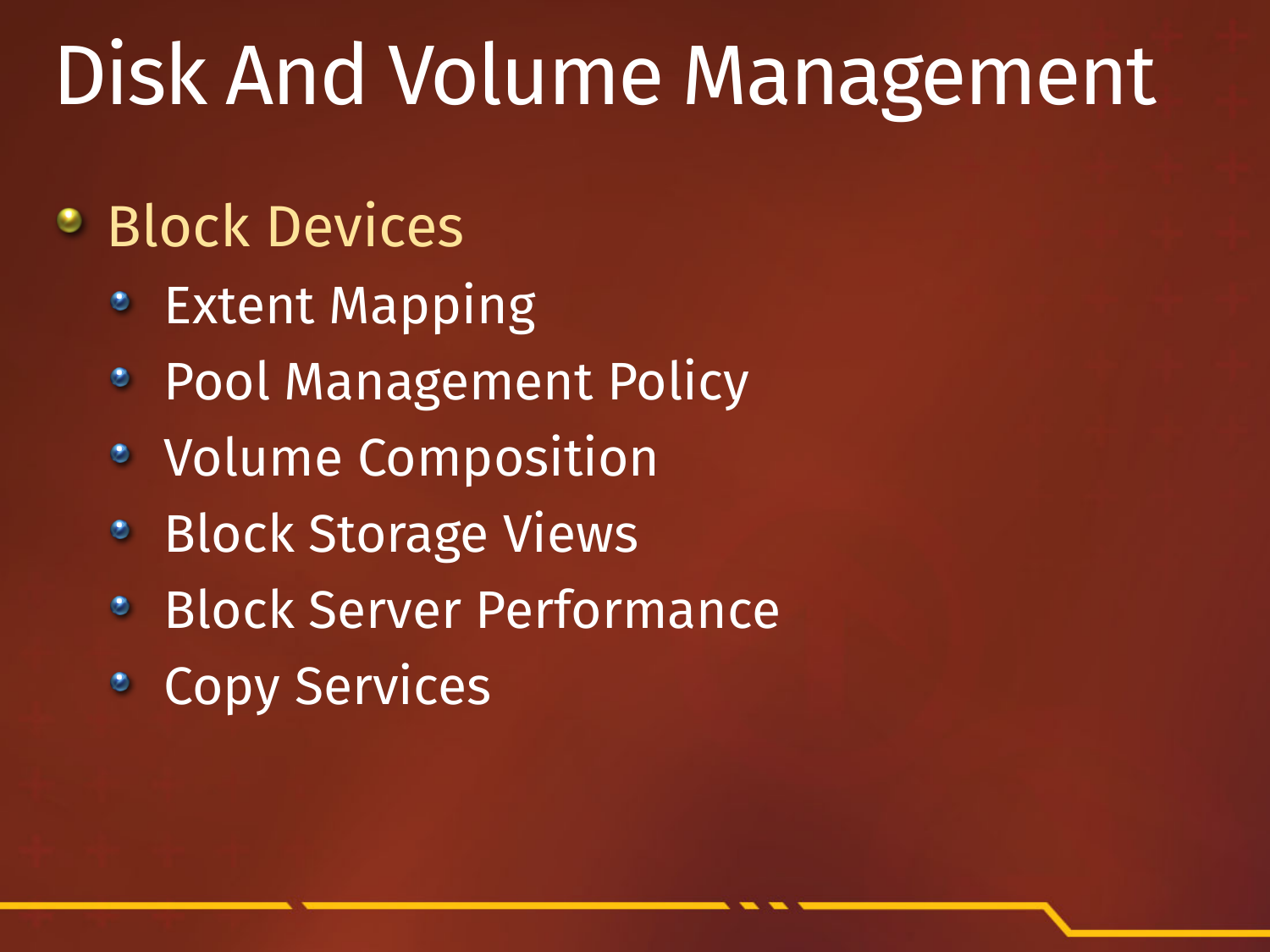

# Disk And Volume Management
Block Devices
Extent Mapping
Pool Management Policy
Volume Composition
Block Storage Views
Block Server Performance
Copy Services